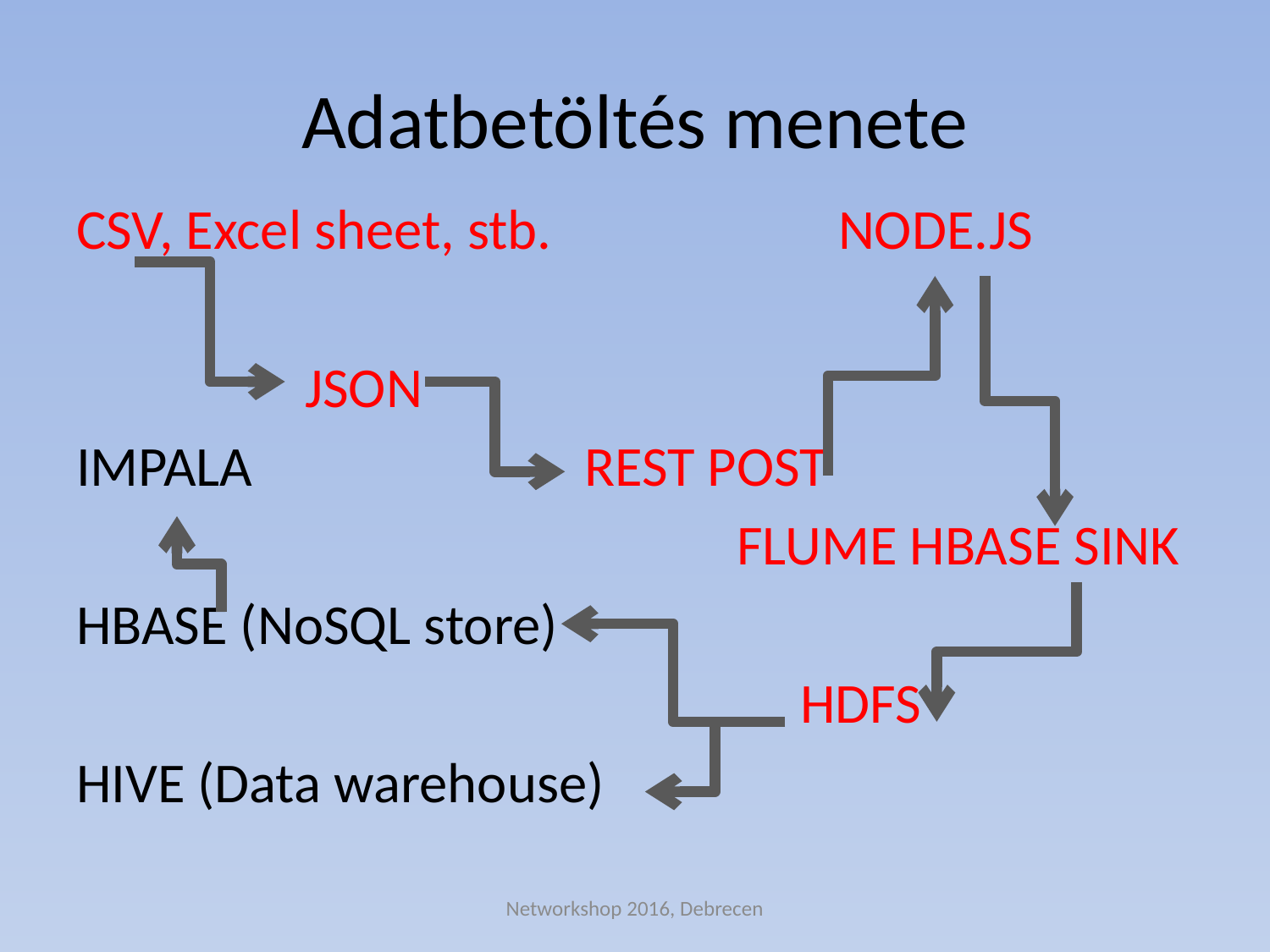

# Adatbetöltés menete
CSV, Excel sheet, stb.			NODE.JS

	        JSON
IMPALA			REST POST
					  FLUME HBASE SINK
HBASE (NoSQL store)
					       HDFS
HIVE (Data warehouse)

Networkshop 2016, Debrecen